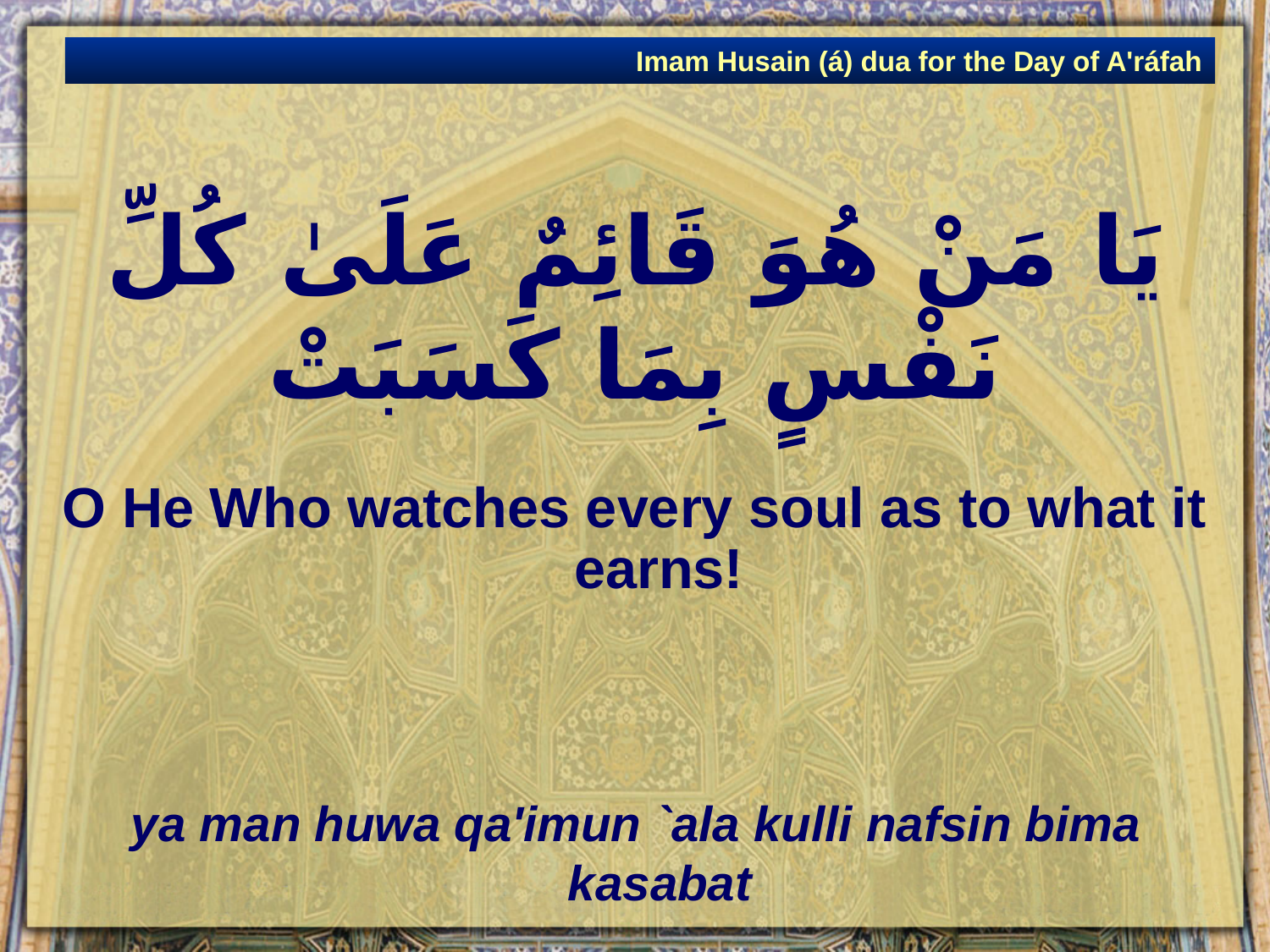

Imam Husain (á) dua for the Day of A'ráfah
# يَا مَنْ هُوَ قَائِمٌ عَلَىٰ كُلِّ نَفْسٍ بِمَا كَسَبَتْ
O He Who watches every soul as to what it earns!
ya man huwa qa'imun `ala kulli nafsin bima kasabat